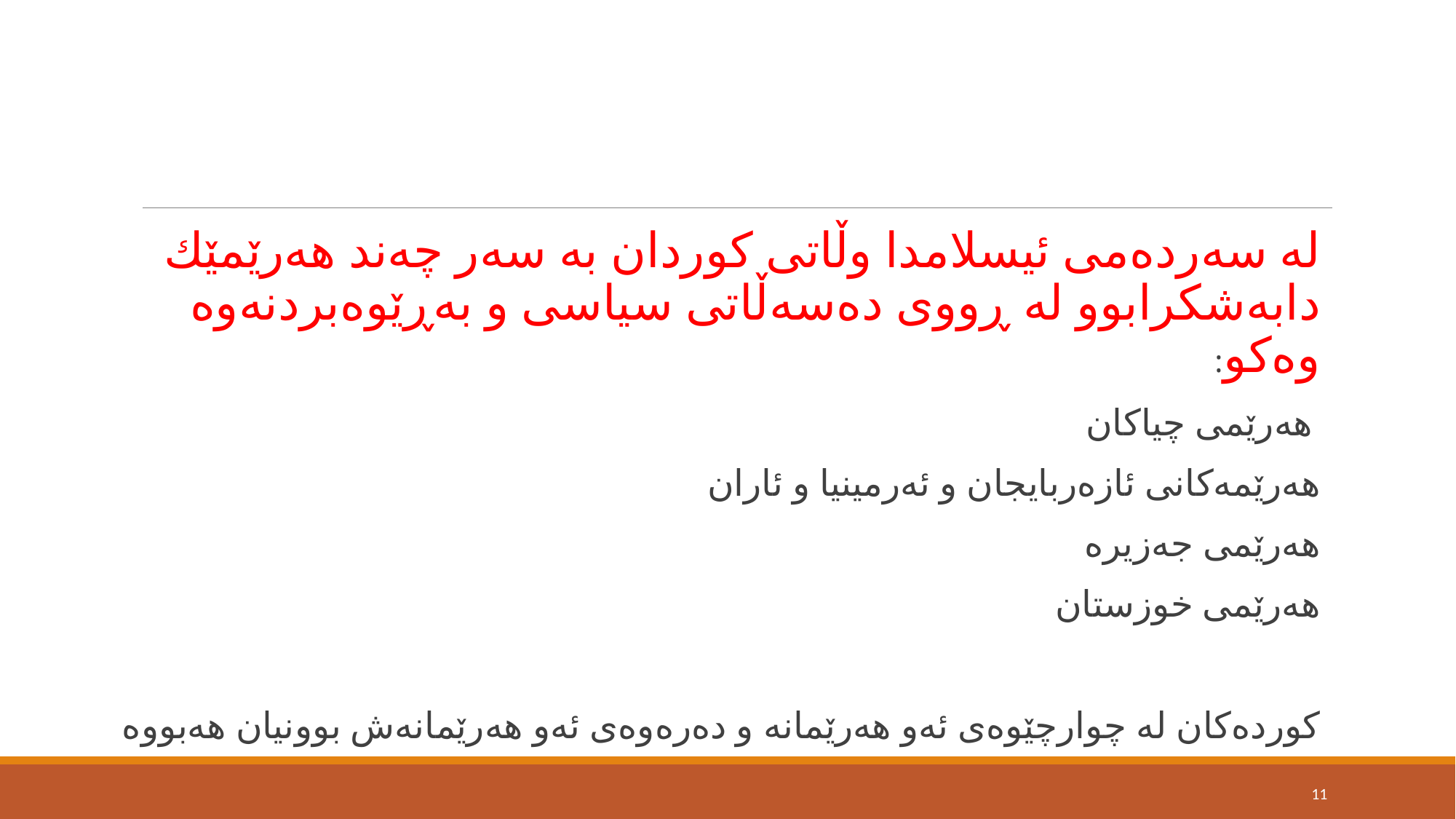

#
لە ‌سە‌ردە‌می ئیسلامدا وڵاتی كوردان بە سە‌ر چە‌ند هە‌رێمێك دابە‌شكرابوو لە‌ ڕووی دە‌سە‌ڵاتی سیاسی و بەڕێوەبردنەوە‌ وە‌كو:
 هە‌رێمی چیاكان
هە‌رێمەكانی ئازە‌ربایجان و ئە‌رمینیا و ئاران
هە‌رێمی جە‌زیرە‌
هە‌رێمی خوزستان

كوردە‌كان لە چوارچێوەی ئە‌و هەرێمانە‌ و دە‌رە‌وەی ئە‌و هە‌رێمانە‌ش بوونیان هە‌بووە‌
11